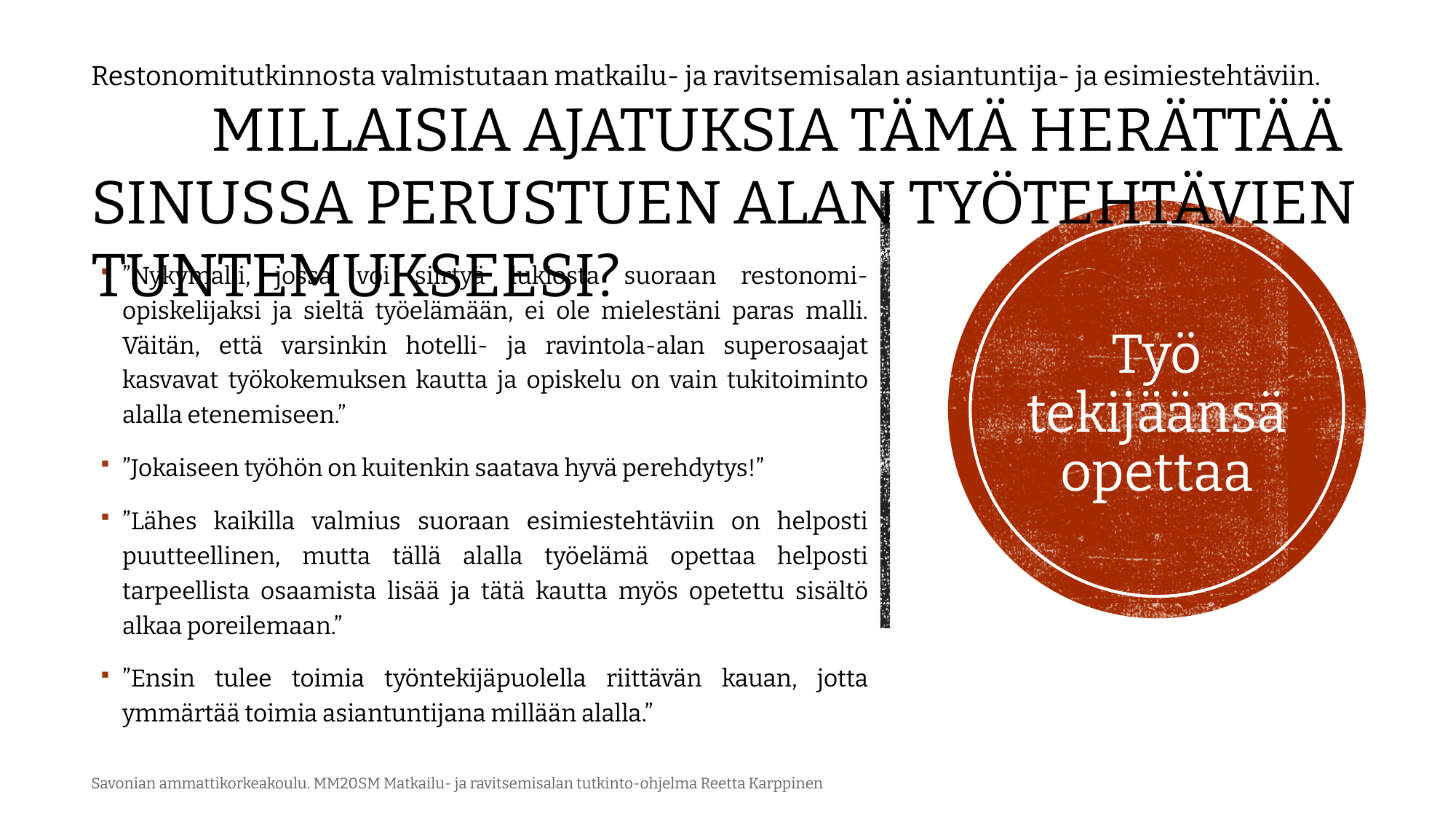

Restonomitutkinnosta valmistutaan matkailu- ja ravitsemisalan asiantuntija- ja esimiestehtäviin.                                    MILLAISIA AJATUKSIA TÄMÄ HERÄTTÄÄ SINUSSA PERUSTUEN ALAN TYÖTEHTÄVIEN TUNTEMUKSEESI?

”Nykymalli, jossa voi siirtyä lukiosta suoraan restonomi-opiskelijaksi ja sieltä työelämään, ei ole mielestäni paras malli. Väitän, että varsinkin hotelli- ja ravintola-alan superosaajat kasvavat työkokemuksen kautta ja opiskelu on vain tukitoiminto alalla etenemiseen.”
”Jokaiseen työhön on kuitenkin saatava hyvä perehdytys!”
”Lähes kaikilla valmius suoraan esimiestehtäviin on helposti puutteellinen, mutta tällä alalla työelämä opettaa helposti tarpeellista osaamista lisää ja tätä kautta myös opetettu sisältö alkaa poreilemaan.”
”Ensin tulee toimia työntekijäpuolella riittävän kauan, jotta ymmärtää toimia asiantuntijana millään alalla.”
# Työ tekijäänsä opettaa

Savonian ammattikorkeakoulu. MM20SM Matkailu- ja ravitsemisalan tutkinto-ohjelma Reetta Karppinen